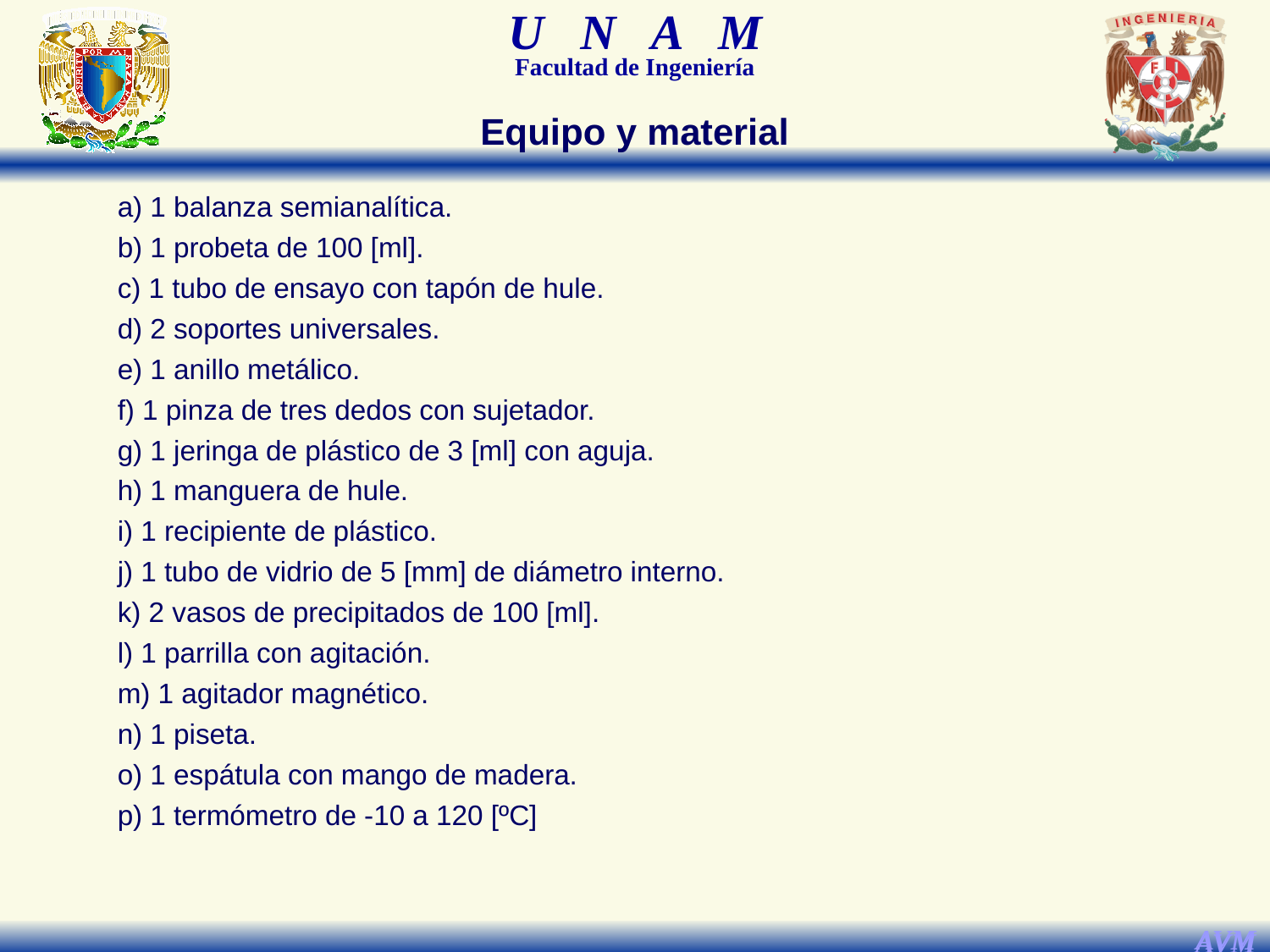

Equipo y material
a) 1 balanza semianalítica.
b) 1 probeta de 100 [ml].
c) 1 tubo de ensayo con tapón de hule.
d) 2 soportes universales.
e) 1 anillo metálico.
f) 1 pinza de tres dedos con sujetador.
g) 1 jeringa de plástico de 3 [ml] con aguja.
h) 1 manguera de hule.
i) 1 recipiente de plástico.
j) 1 tubo de vidrio de 5 [mm] de diámetro interno.
k) 2 vasos de precipitados de 100 [ml].
l) 1 parrilla con agitación.
m) 1 agitador magnético.
n) 1 piseta.
o) 1 espátula con mango de madera.
p) 1 termómetro de -10 a 120 [ºC]